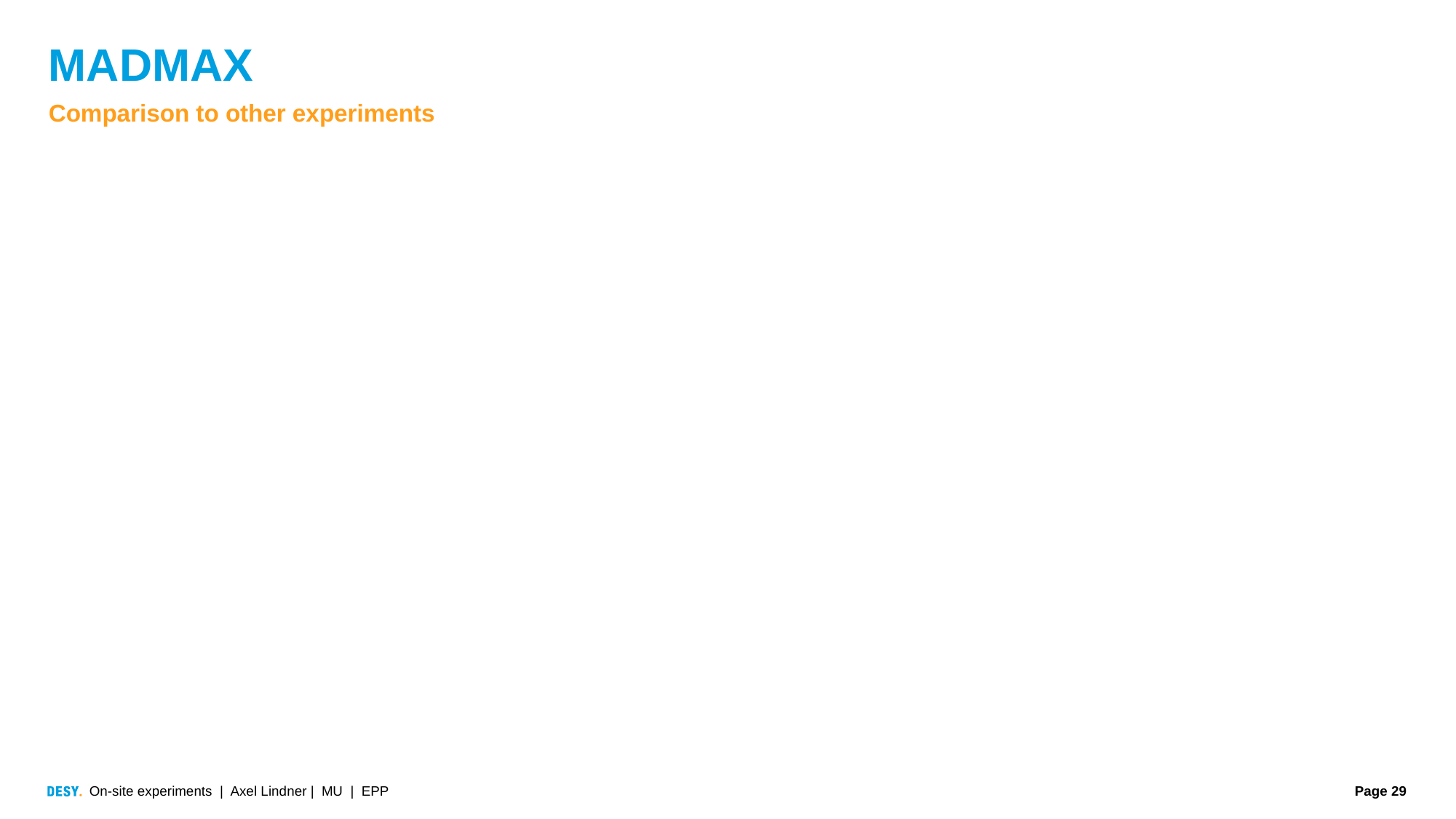

# MADMAX
Comparison to other experiments
On-site experiments  |  Axel Lindner |  MU  |  EPP